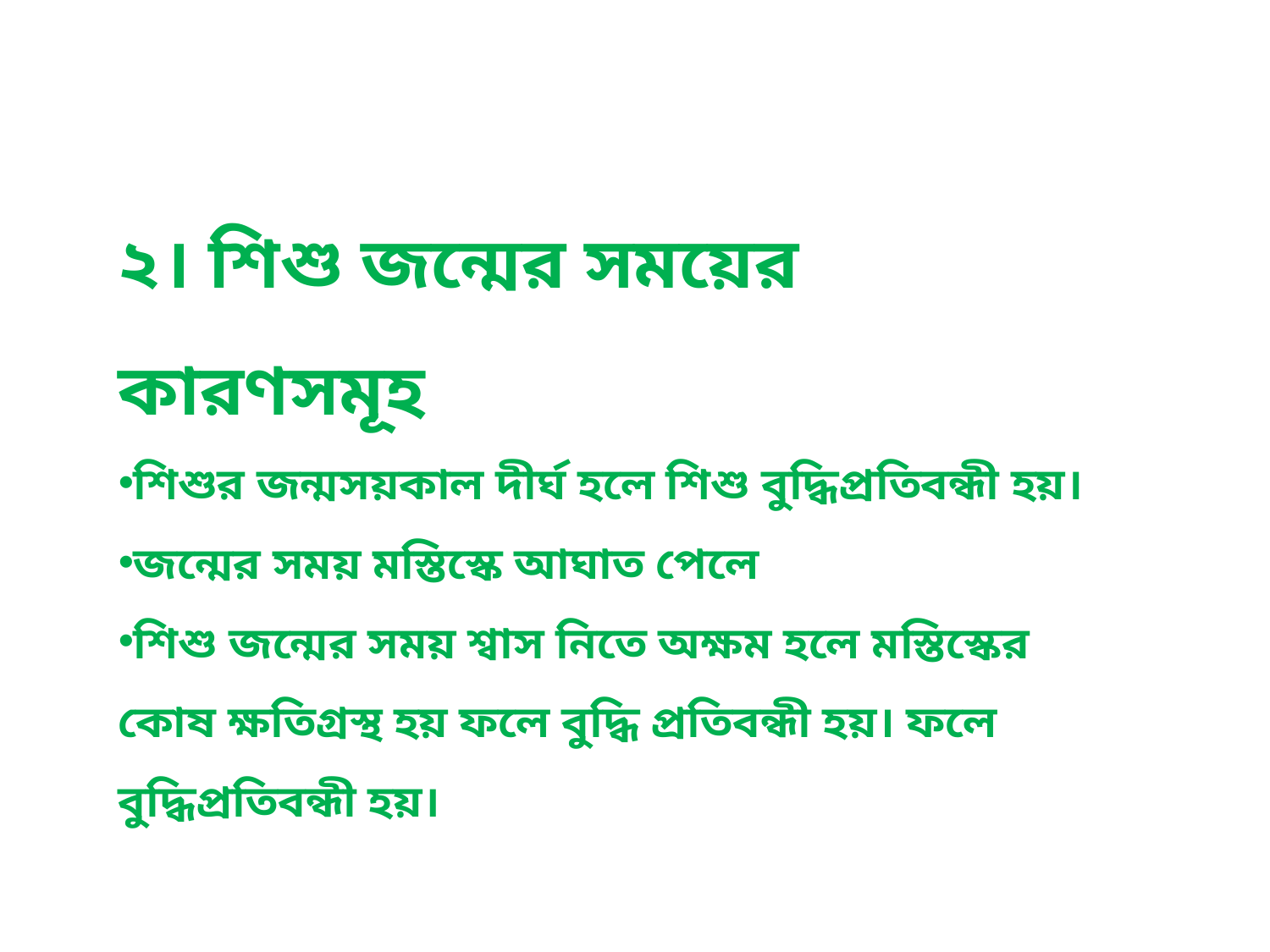

২। শিশু জন্মের সময়ের কারণসমূহ
শিশুর জন্মসয়কাল দীর্ঘ হলে শিশু বুদ্ধিপ্রতিবন্ধী হয়।
জন্মের সময় মস্তিস্কে আঘাত পেলে
শিশু জন্মের সময় শ্বাস নিতে অক্ষম হলে মস্তিস্কের কোষ ক্ষতিগ্রস্থ হয় ফলে বুদ্ধি প্রতিবন্ধী হয়। ফলে বুদ্ধিপ্রতিবন্ধী হয়।